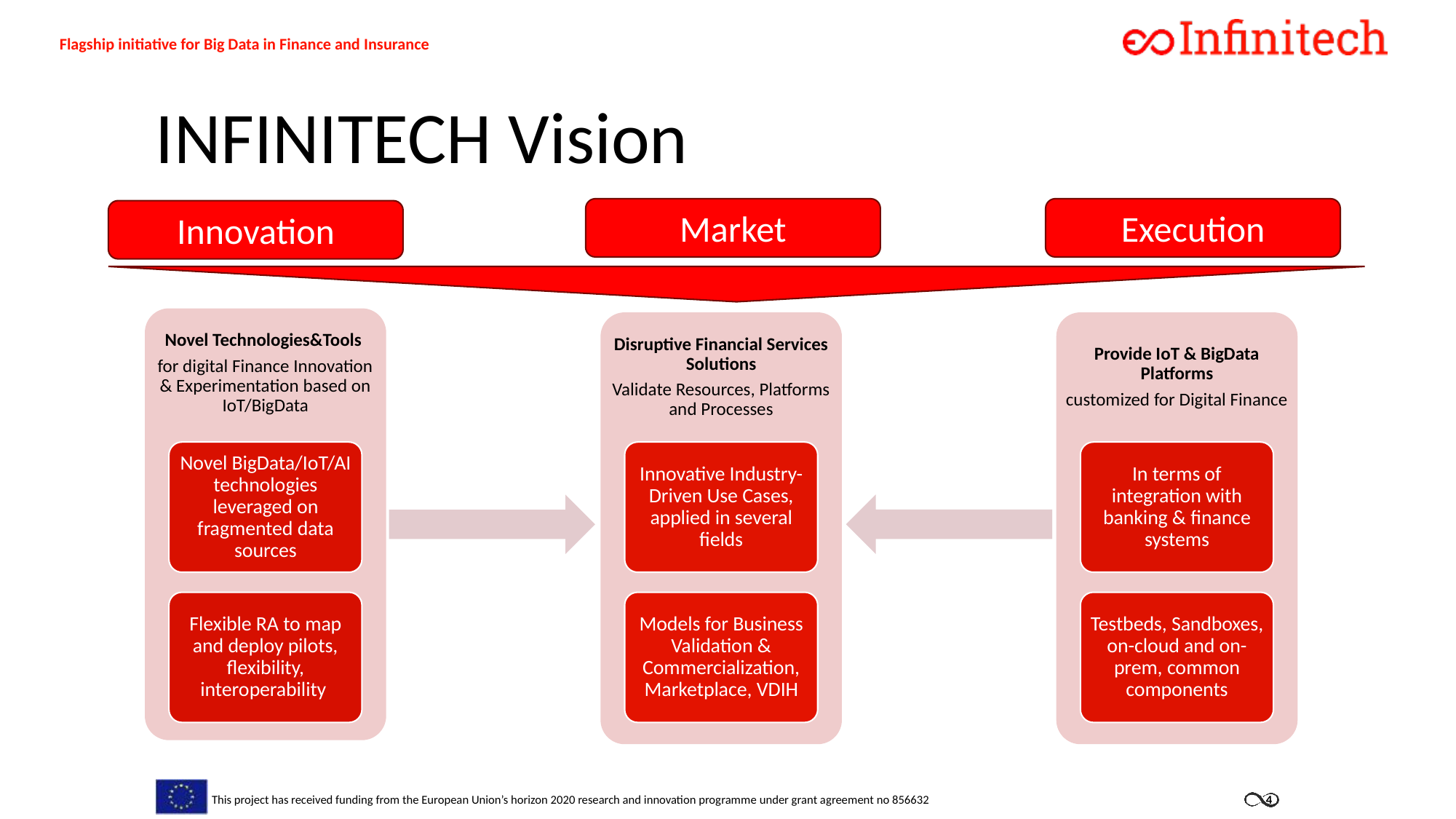

# INFINITECH Vision
Market
Execution
Innovation

Novel Technologies&Tools
for digital Finance Innovation & Experimentation based on IoT/BigData
Novel BigData/IoT/AI technologies leveraged on fragmented data sources
Flexible RA to map and deploy pilots, flexibility, interoperability
Disruptive Financial Services Solutions
Validate Resources, Platforms and Processes
Innovative Industry-Driven Use Cases, applied in several fields
Models for Business Validation & Commercialization, Marketplace, VDIH

Provide IoT & BigData Platforms
customized for Digital Finance
In terms of integration with banking & finance systems
Testbeds, Sandboxes, on-cloud and on-prem, common components